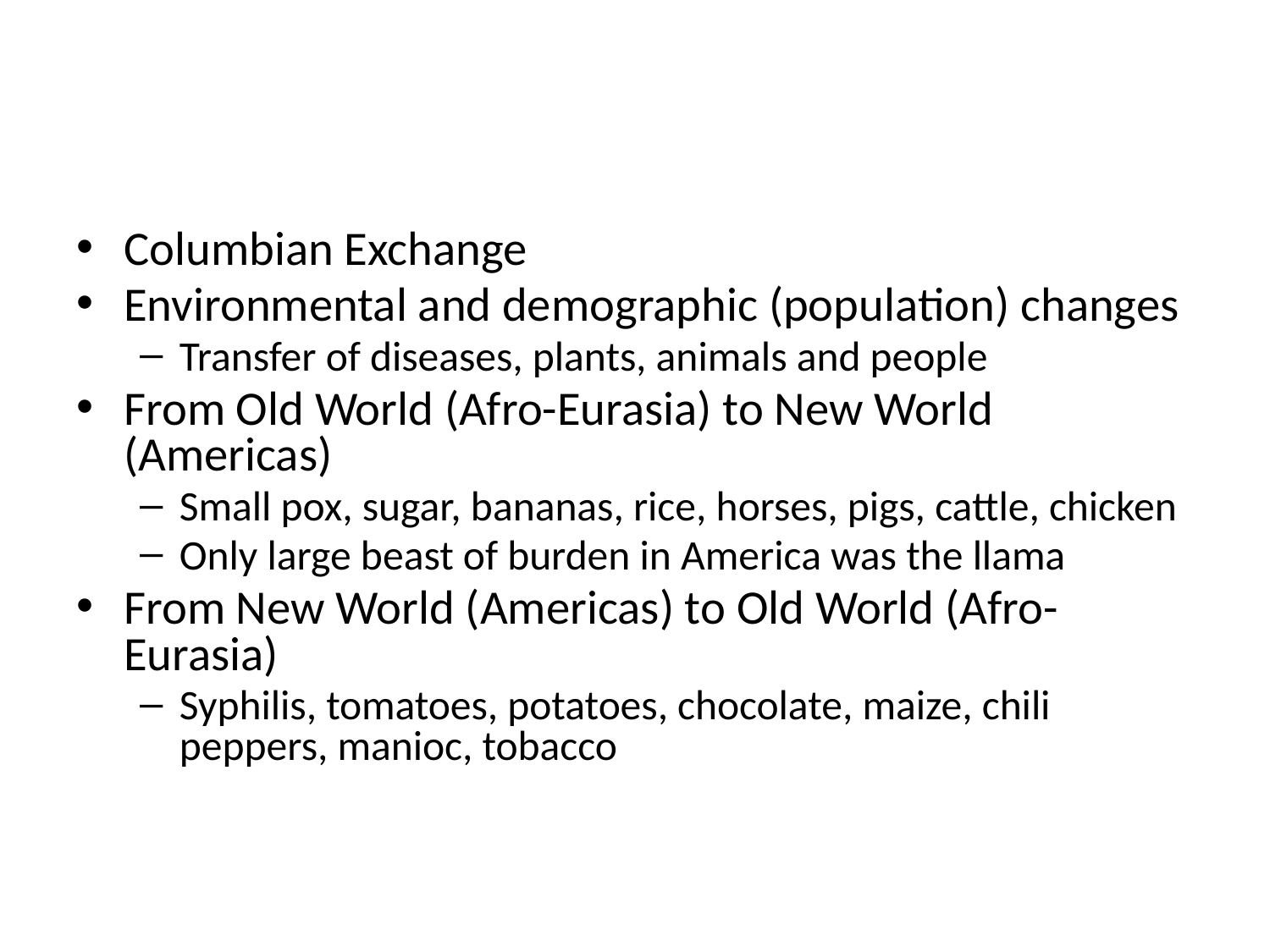

#
Columbian Exchange
Environmental and demographic (population) changes
Transfer of diseases, plants, animals and people
From Old World (Afro-Eurasia) to New World (Americas)
Small pox, sugar, bananas, rice, horses, pigs, cattle, chicken
Only large beast of burden in America was the llama
From New World (Americas) to Old World (Afro-Eurasia)
Syphilis, tomatoes, potatoes, chocolate, maize, chili peppers, manioc, tobacco